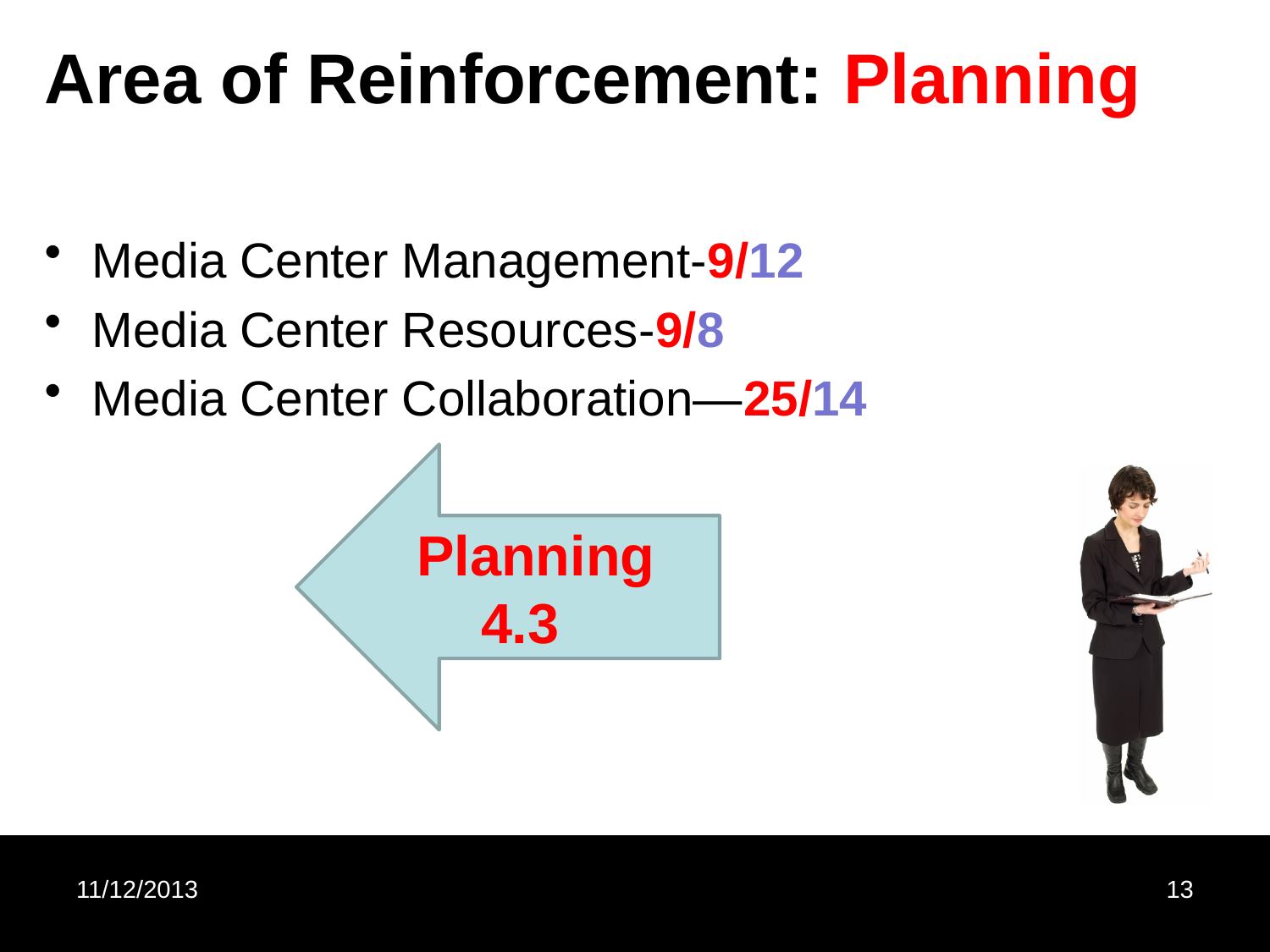

# Area of Reinforcement: Planning
Media Center Management-9/12
Media Center Resources-9/8
Media Center Collaboration—25/14

Planning	4.3

11/12/2013
13